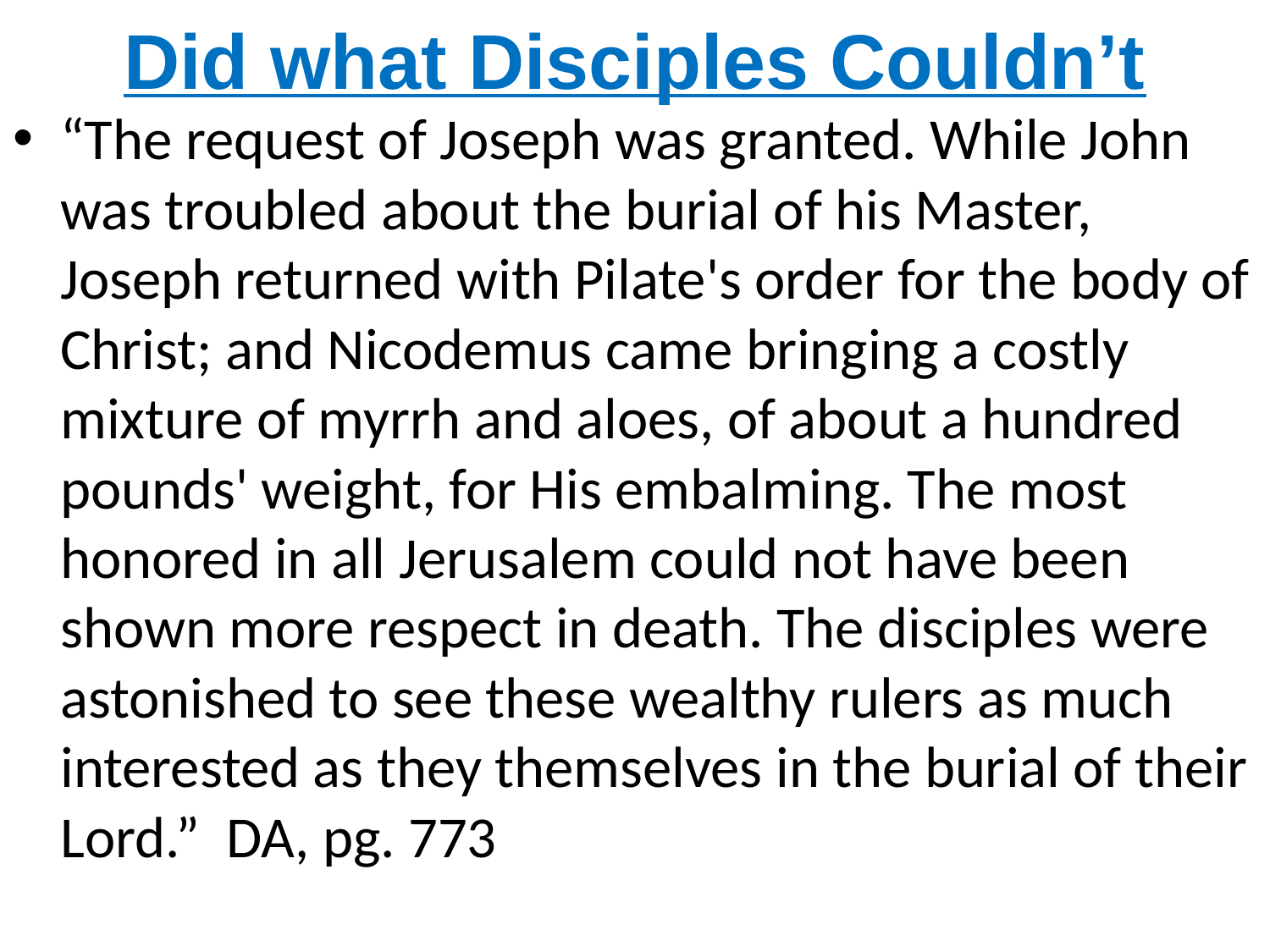

# Did what Disciples Couldn’t
“The request of Joseph was granted. While John was troubled about the burial of his Master, Joseph returned with Pilate's order for the body of Christ; and Nicodemus came bringing a costly mixture of myrrh and aloes, of about a hundred pounds' weight, for His embalming. The most honored in all Jerusalem could not have been shown more respect in death. The disciples were astonished to see these wealthy rulers as much interested as they themselves in the burial of their Lord.”  DA, pg. 773